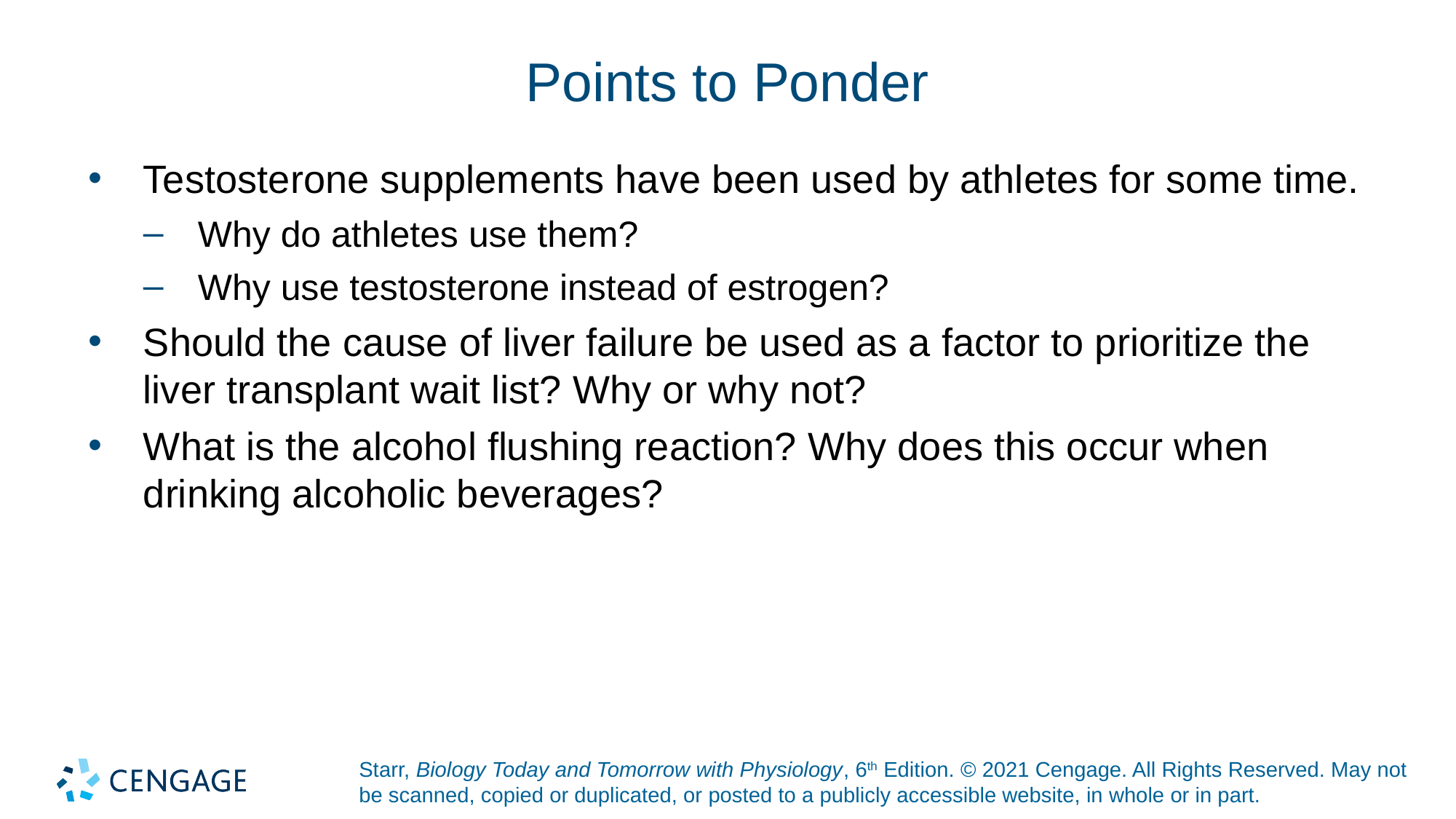

# Points to Ponder
Testosterone supplements have been used by athletes for some time.
Why do athletes use them?
Why use testosterone instead of estrogen?
Should the cause of liver failure be used as a factor to prioritize the liver transplant wait list? Why or why not?
What is the alcohol flushing reaction? Why does this occur when drinking alcoholic beverages?